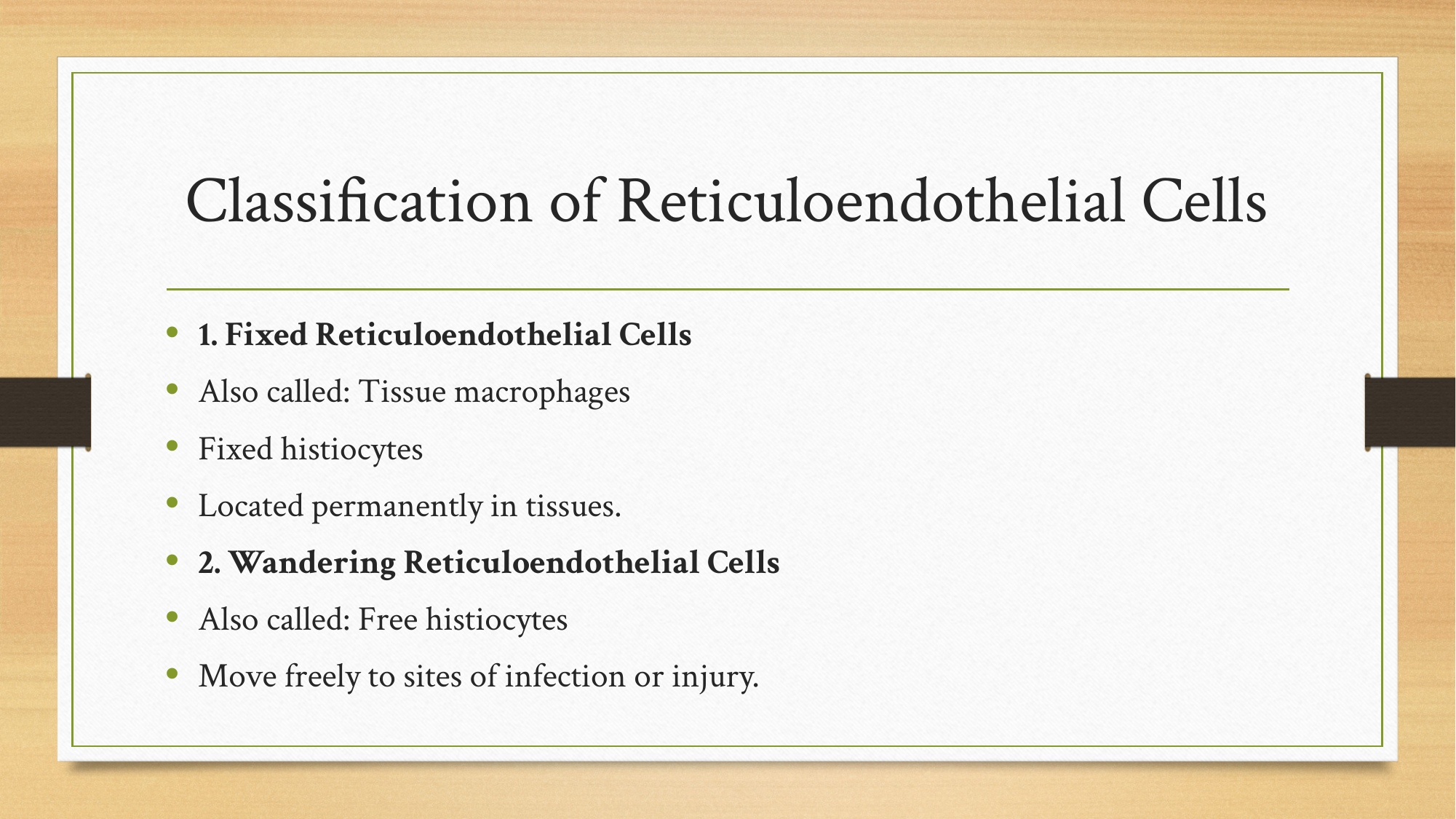

# Classification of Reticuloendothelial Cells
1. Fixed Reticuloendothelial Cells
Also called: Tissue macrophages
Fixed histiocytes
Located permanently in tissues.
2. Wandering Reticuloendothelial Cells
Also called: Free histiocytes
Move freely to sites of infection or injury.